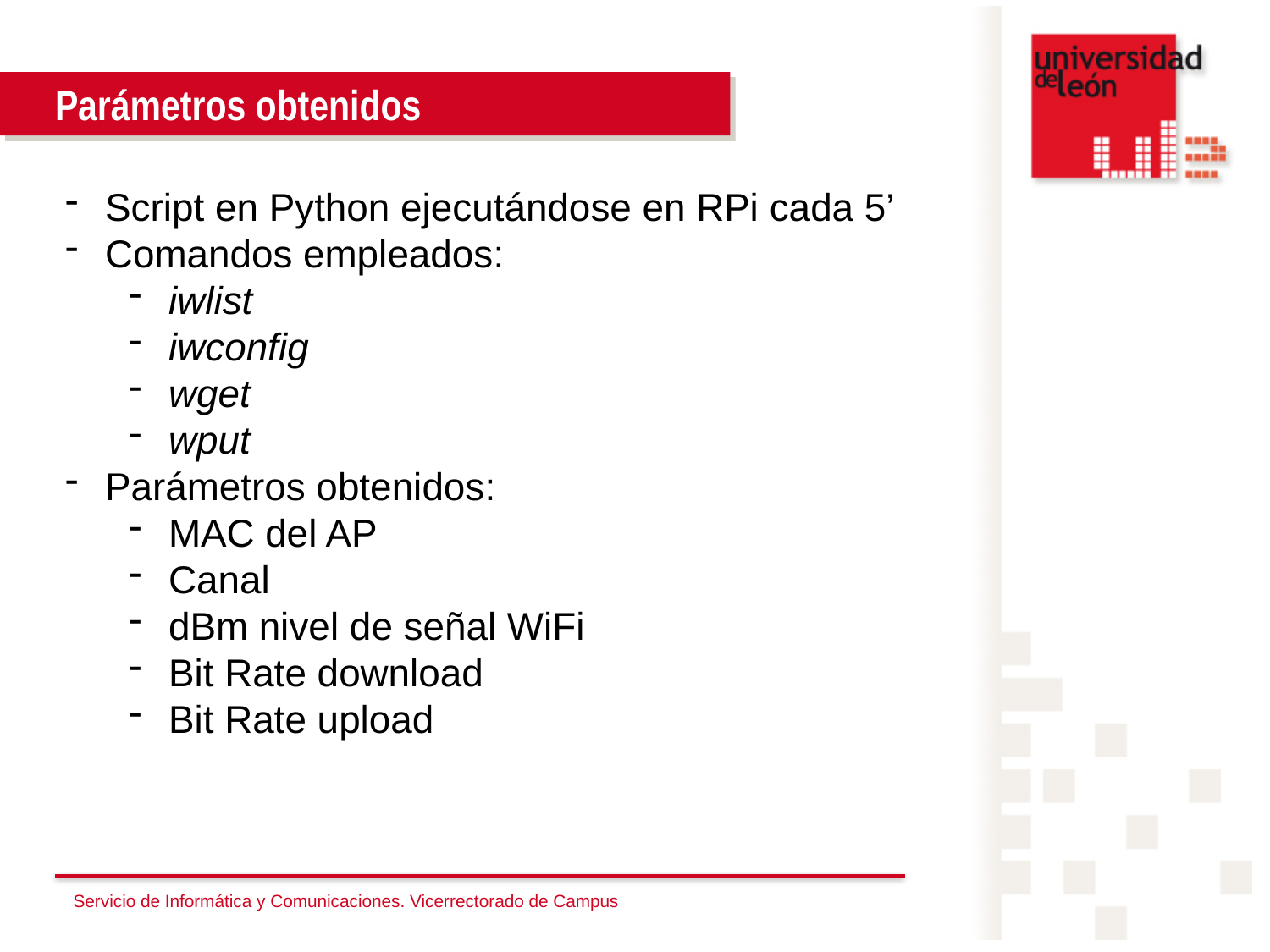

Parámetros obtenidos
Script en Python ejecutándose en RPi cada 5’
Comandos empleados:
iwlist
iwconfig
wget
wput
Parámetros obtenidos:
MAC del AP
Canal
dBm nivel de señal WiFi
Bit Rate download
Bit Rate upload